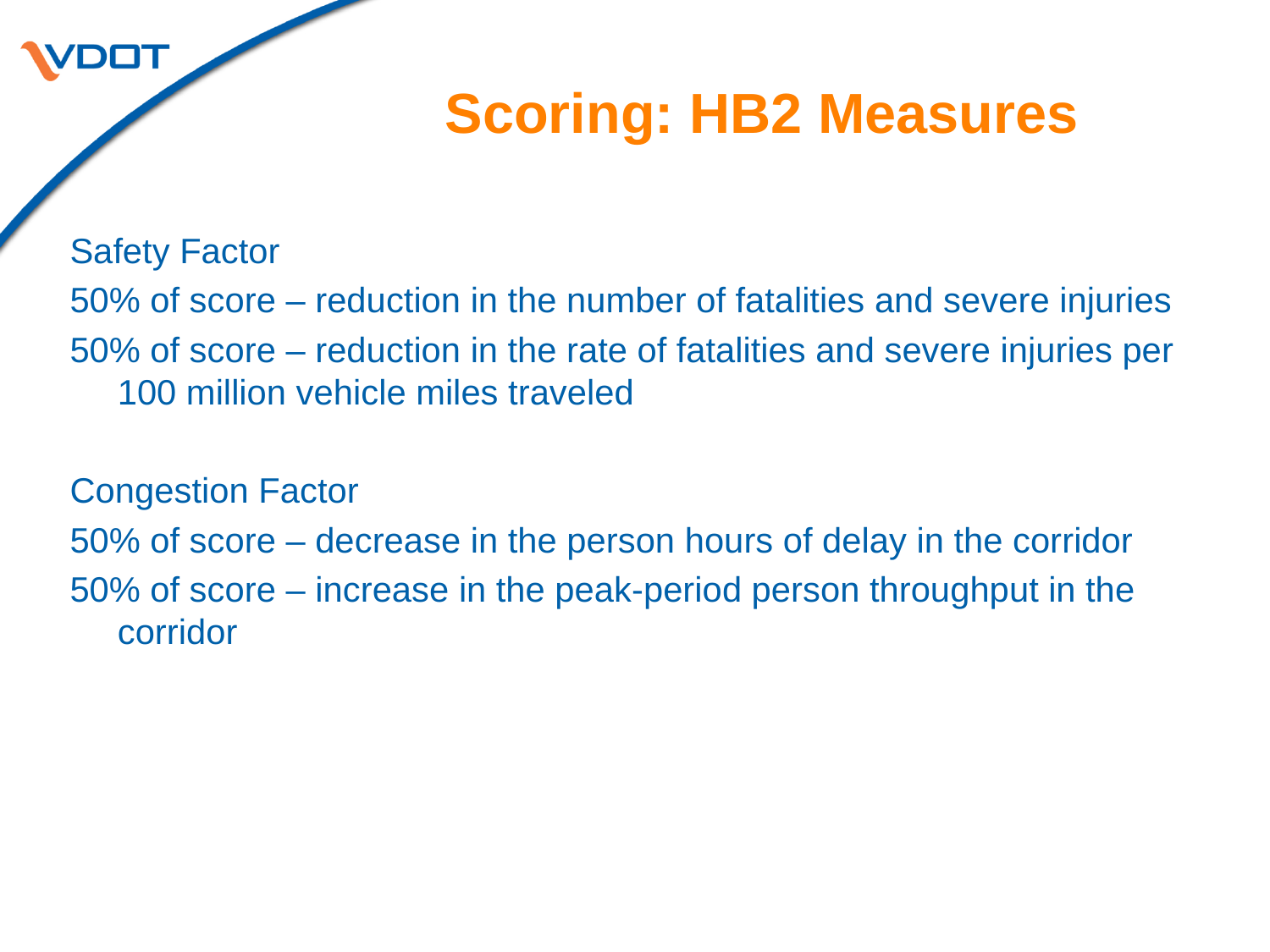

# Scoring: HB2 Measures
Safety Factor
50% of score – reduction in the number of fatalities and severe injuries
50% of score – reduction in the rate of fatalities and severe injuries per 100 million vehicle miles traveled

Congestion Factor
50% of score – decrease in the person hours of delay in the corridor
50% of score – increase in the peak-period person throughput in the corridor

12